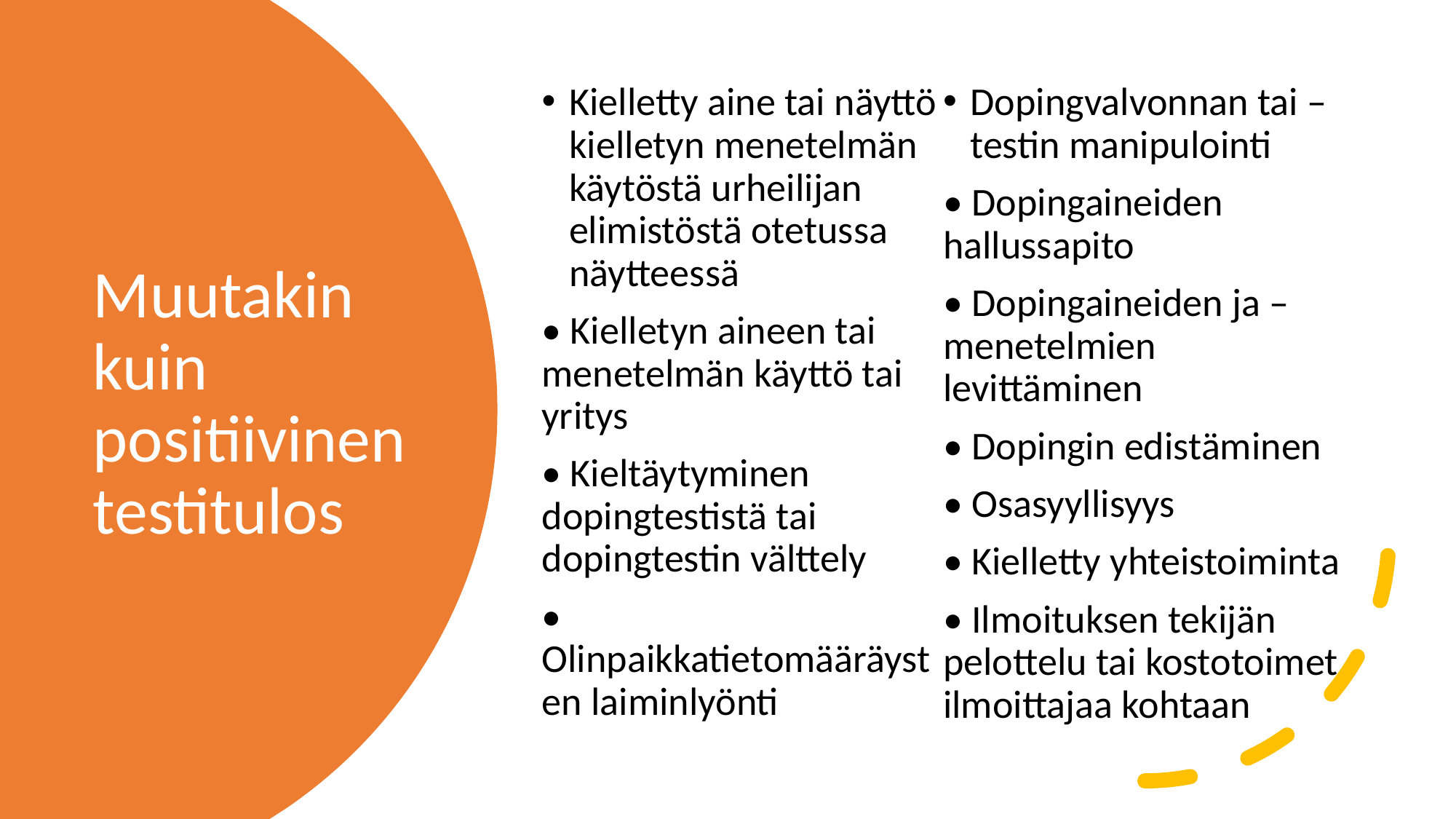

Kielletty aine tai näyttö kielletyn menetelmän käytöstä urheilijan elimistöstä otetussa näytteessä
• Kielletyn aineen tai menetelmän käyttö tai yritys
• Kieltäytyminen dopingtestistä tai dopingtestin välttely
• Olinpaikkatietomääräysten laiminlyönti
Dopingvalvonnan tai –testin manipulointi
• Dopingaineiden hallussapito
• Dopingaineiden ja –menetelmien levittäminen
• Dopingin edistäminen
• Osasyyllisyys
• Kielletty yhteistoiminta
• Ilmoituksen tekijän pelottelu tai kostotoimet ilmoittajaa kohtaan
# Muutakin kuin positiivinen testitulos